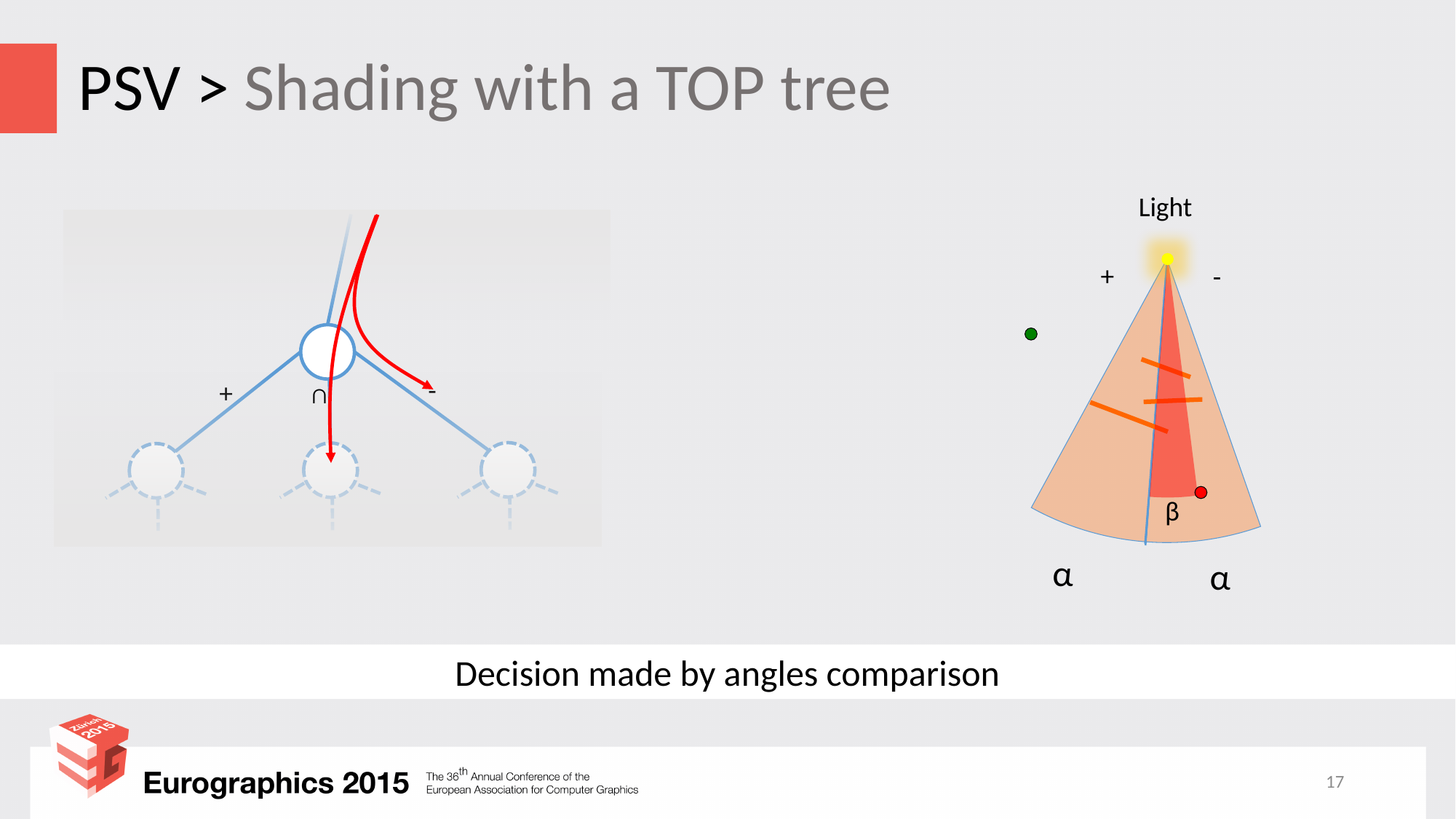

# PSV > Shading with a TOP tree
Light

-
+
∩

+
-
∩

+
-

β
α
α
Decision made by angles comparison
17